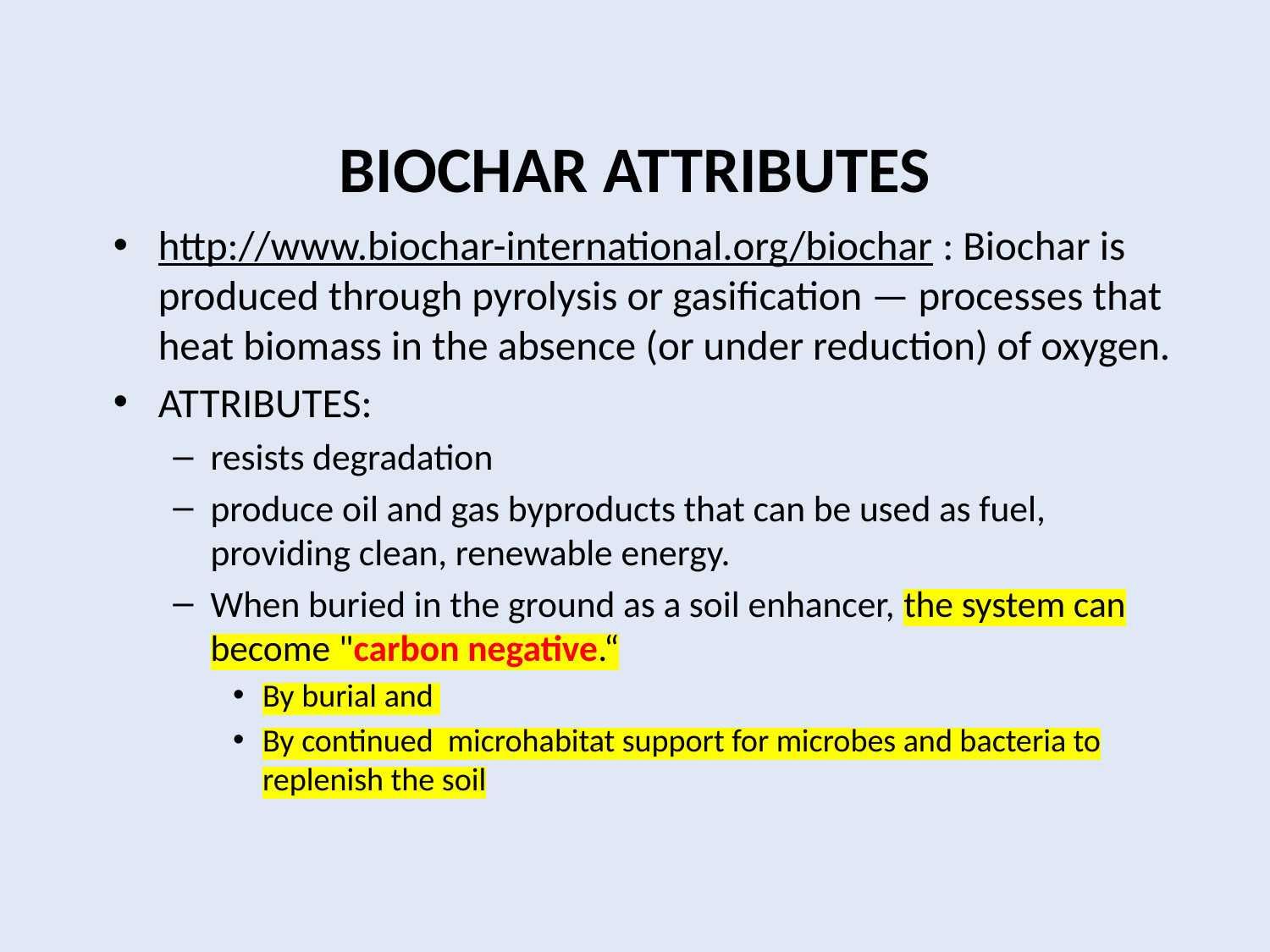

# BIOCHAR ATTRIBUTES
http://www.biochar-international.org/biochar : Biochar is produced through pyrolysis or gasification — processes that heat biomass in the absence (or under reduction) of oxygen.
ATTRIBUTES:
resists degradation
produce oil and gas byproducts that can be used as fuel, providing clean, renewable energy.
When buried in the ground as a soil enhancer, the system can become "carbon negative.“
By burial and
By continued  microhabitat support for microbes and bacteria to replenish the soil